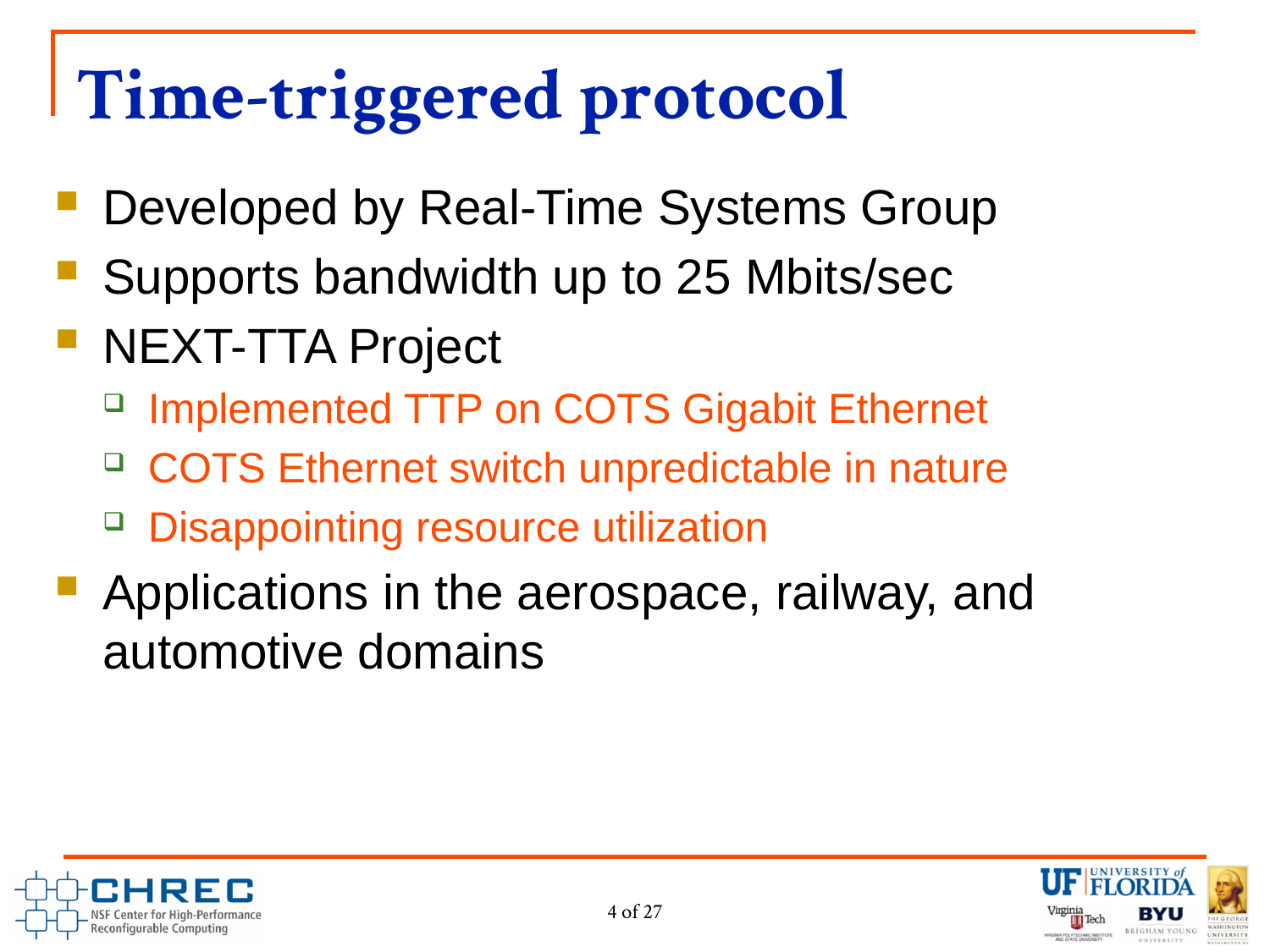

# Time-triggered protocol
Developed by Real-Time Systems Group
Supports bandwidth up to 25 Mbits/sec
NEXT-TTA Project
Implemented TTP on COTS Gigabit Ethernet
COTS Ethernet switch unpredictable in nature
Disappointing resource utilization
Applications in the aerospace, railway, and automotive domains

4 of 27